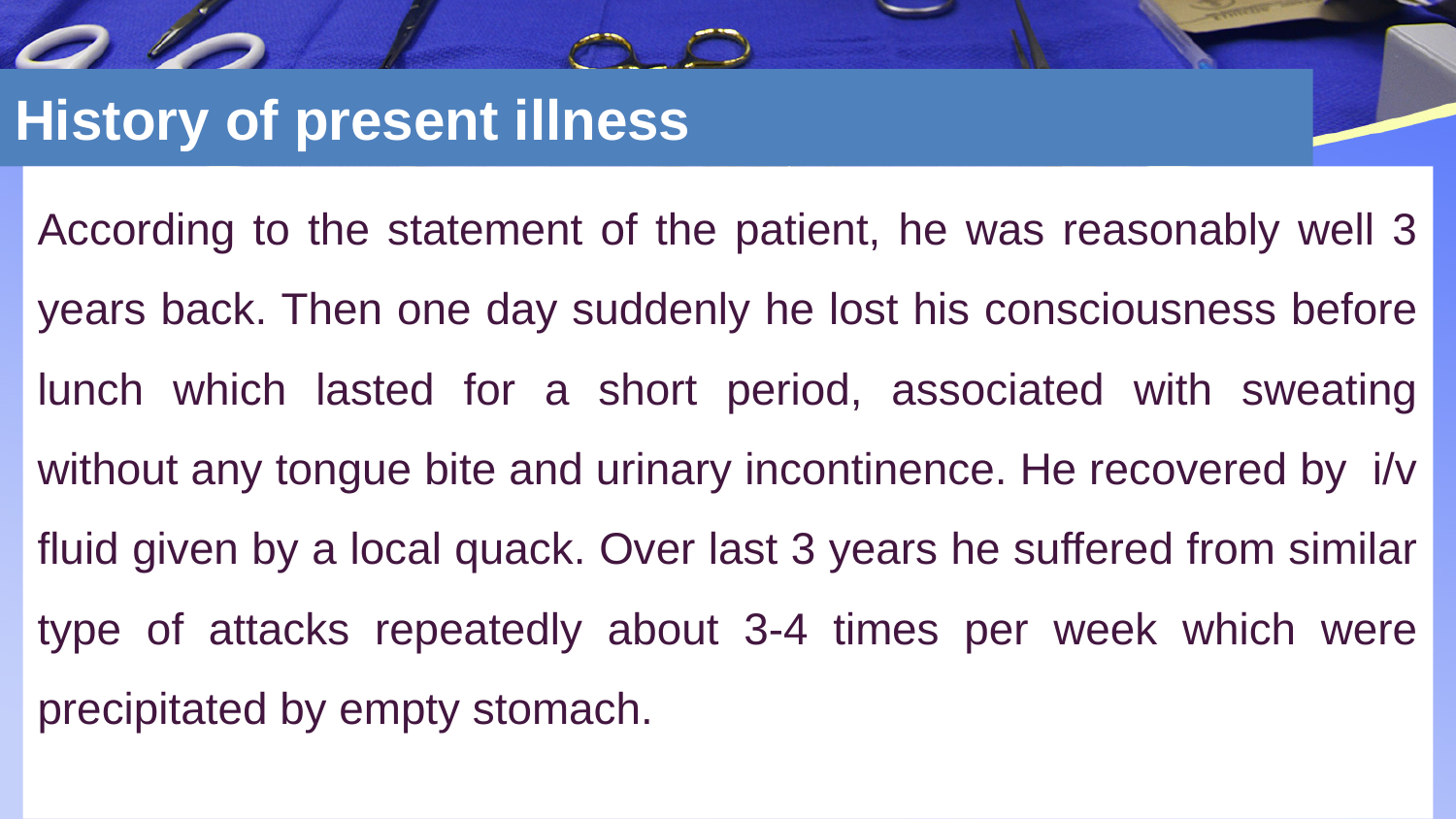

# History of present illness
According to the statement of the patient, he was reasonably well 3 years back. Then one day suddenly he lost his consciousness before lunch which lasted for a short period, associated with sweating without any tongue bite and urinary incontinence. He recovered by  i/v fluid given by a local quack. Over last 3 years he suffered from similar type of attacks repeatedly about 3-4 times per week which were precipitated by empty stomach.